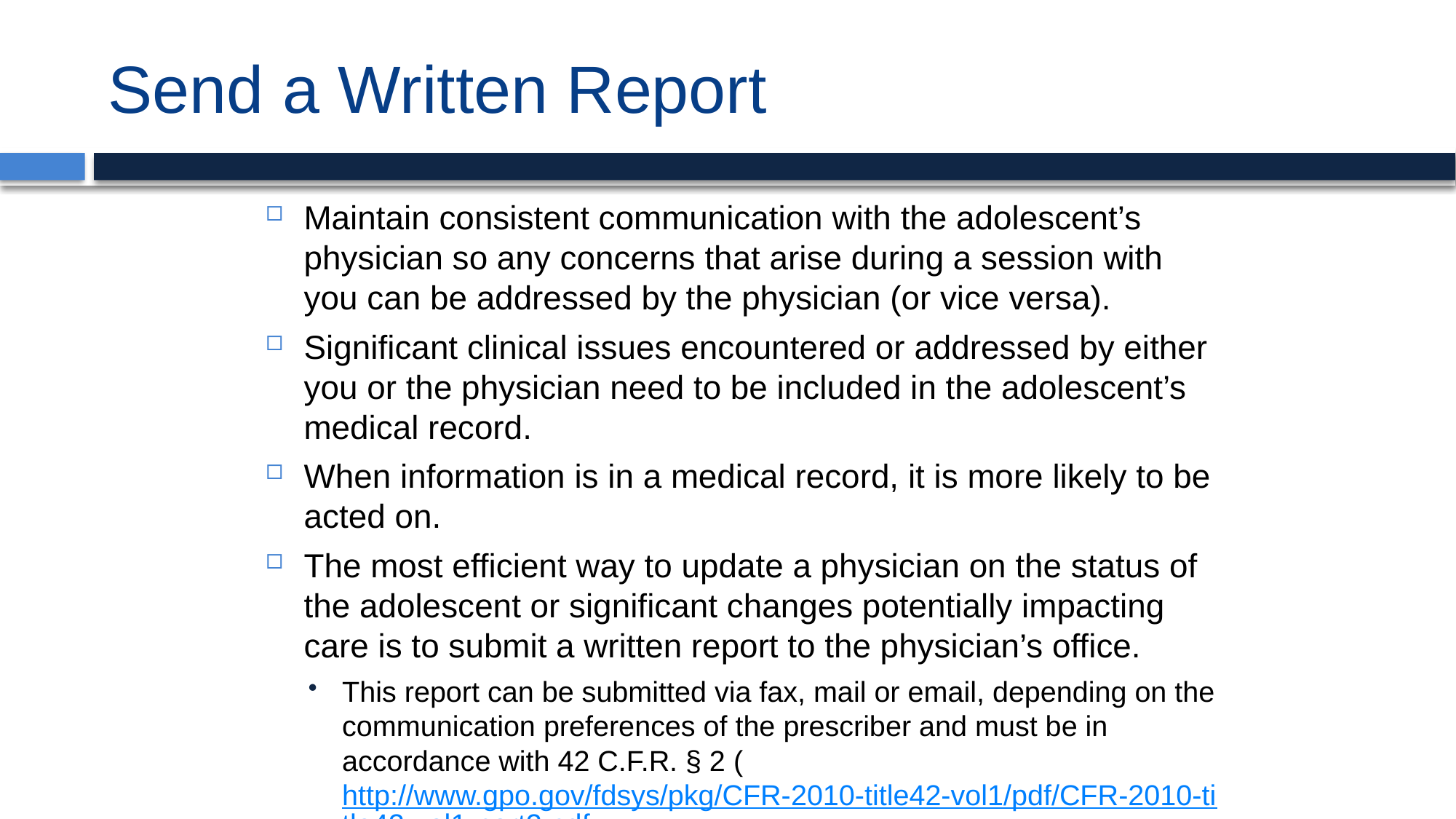

# Send a Written Report
Maintain consistent communication with the adolescent’s physician so any concerns that arise during a session with you can be addressed by the physician (or vice versa).
Significant clinical issues encountered or addressed by either you or the physician need to be included in the adolescent’s medical record.
When information is in a medical record, it is more likely to be acted on.
The most efficient way to update a physician on the status of the adolescent or significant changes potentially impacting care is to submit a written report to the physician’s office.
This report can be submitted via fax, mail or email, depending on the communication preferences of the prescriber and must be in accordance with 42 C.F.R. § 2 (http://www.gpo.gov/fdsys/pkg/CFR-2010-title42-vol1/pdf/CFR-2010-title42-vol1-part2.pdf).